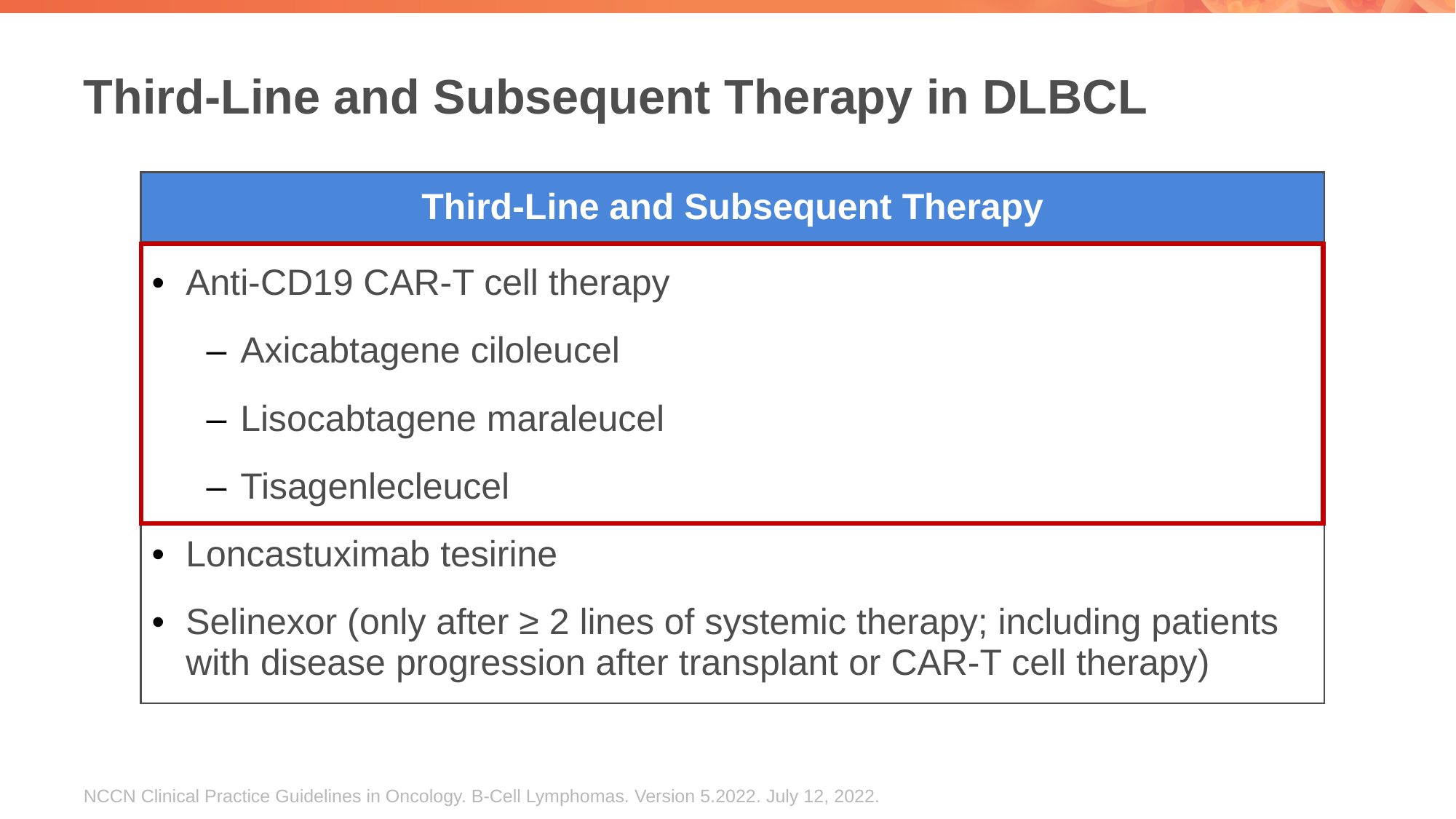

# Third-Line and Subsequent Therapy in DLBCL
| Third-Line and Subsequent Therapy |
| --- |
| Anti-CD19 CAR-T cell therapy Axicabtagene ciloleucel Lisocabtagene maraleucel Tisagenlecleucel Loncastuximab tesirine  Selinexor (only after ≥ 2 lines of systemic therapy; including patients with disease progression after transplant or CAR-T cell therapy) |

NCCN Clinical Practice Guidelines in Oncology. B-Cell Lymphomas. Version 5.2022. July 12, 2022.